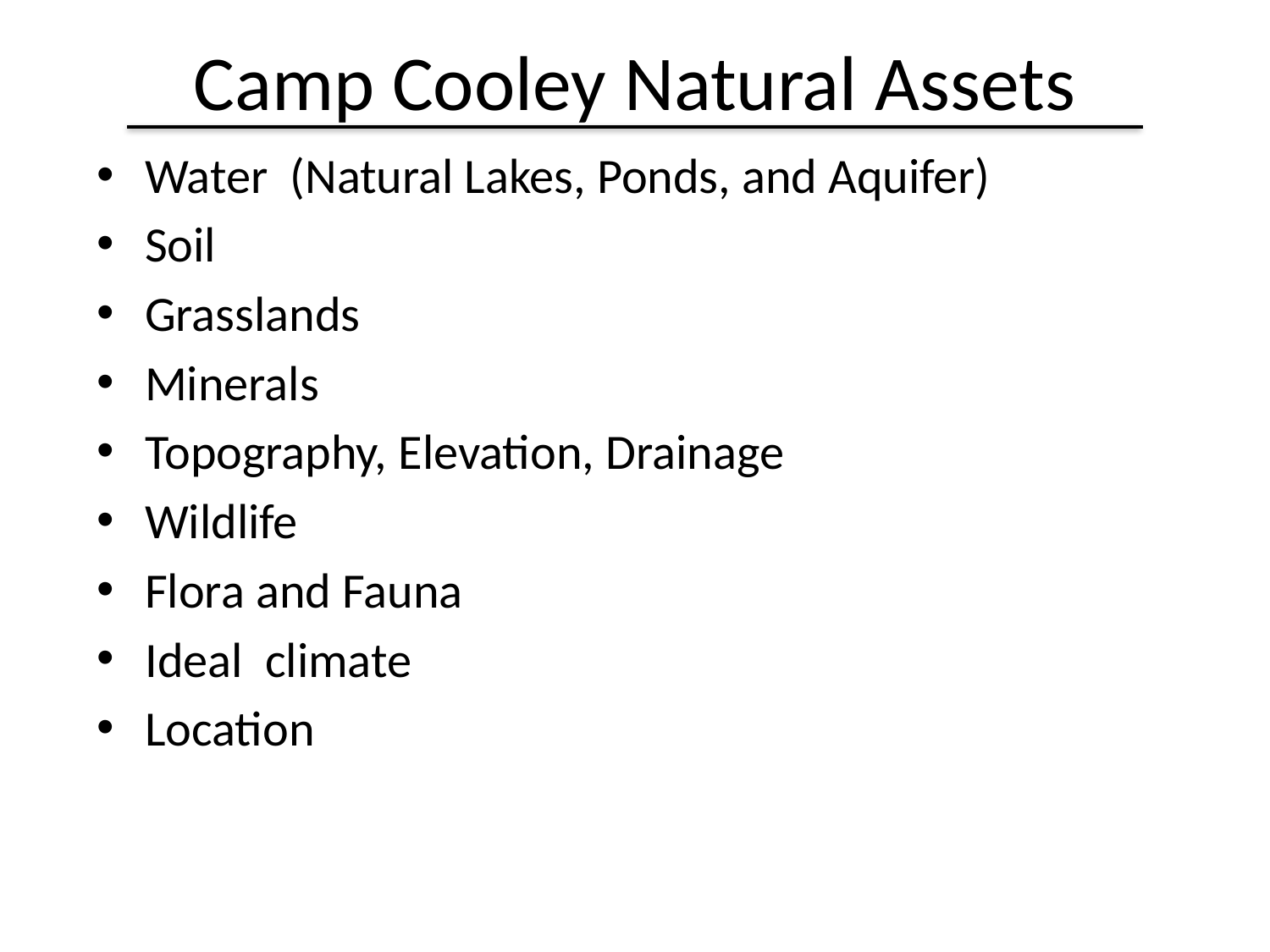

# Camp Cooley Natural Assets
Water  (Natural Lakes, Ponds, and Aquifer)
Soil
Grasslands
Minerals
Topography, Elevation, Drainage
Wildlife
Flora and Fauna
Ideal  climate
Location